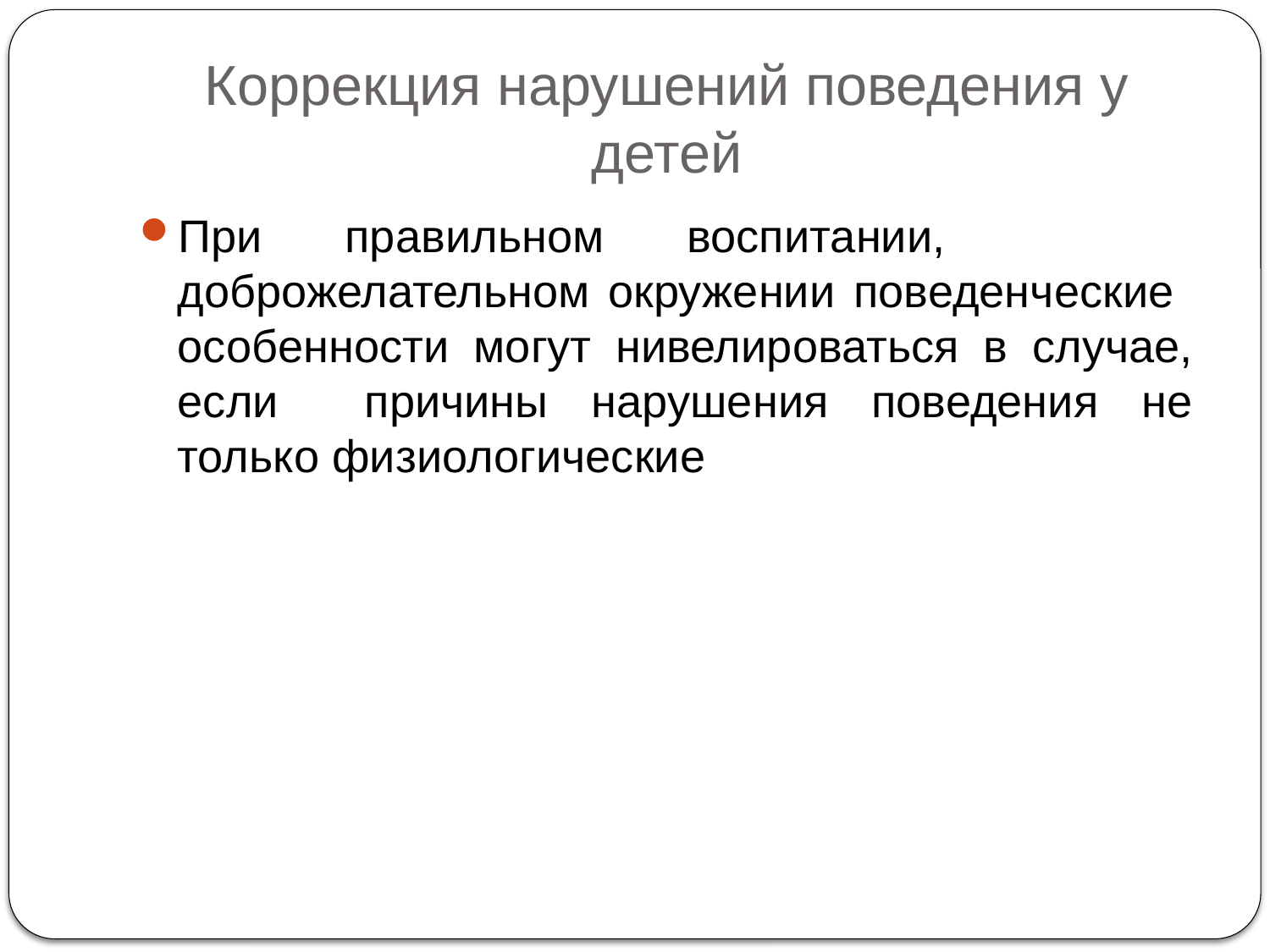

# Коррекция нарушений поведения у детей
При правильном воспитании,    доброжелательном окружении поведенческие  особенности могут нивелироваться в случае, если  причины нарушения поведения не только физиологические